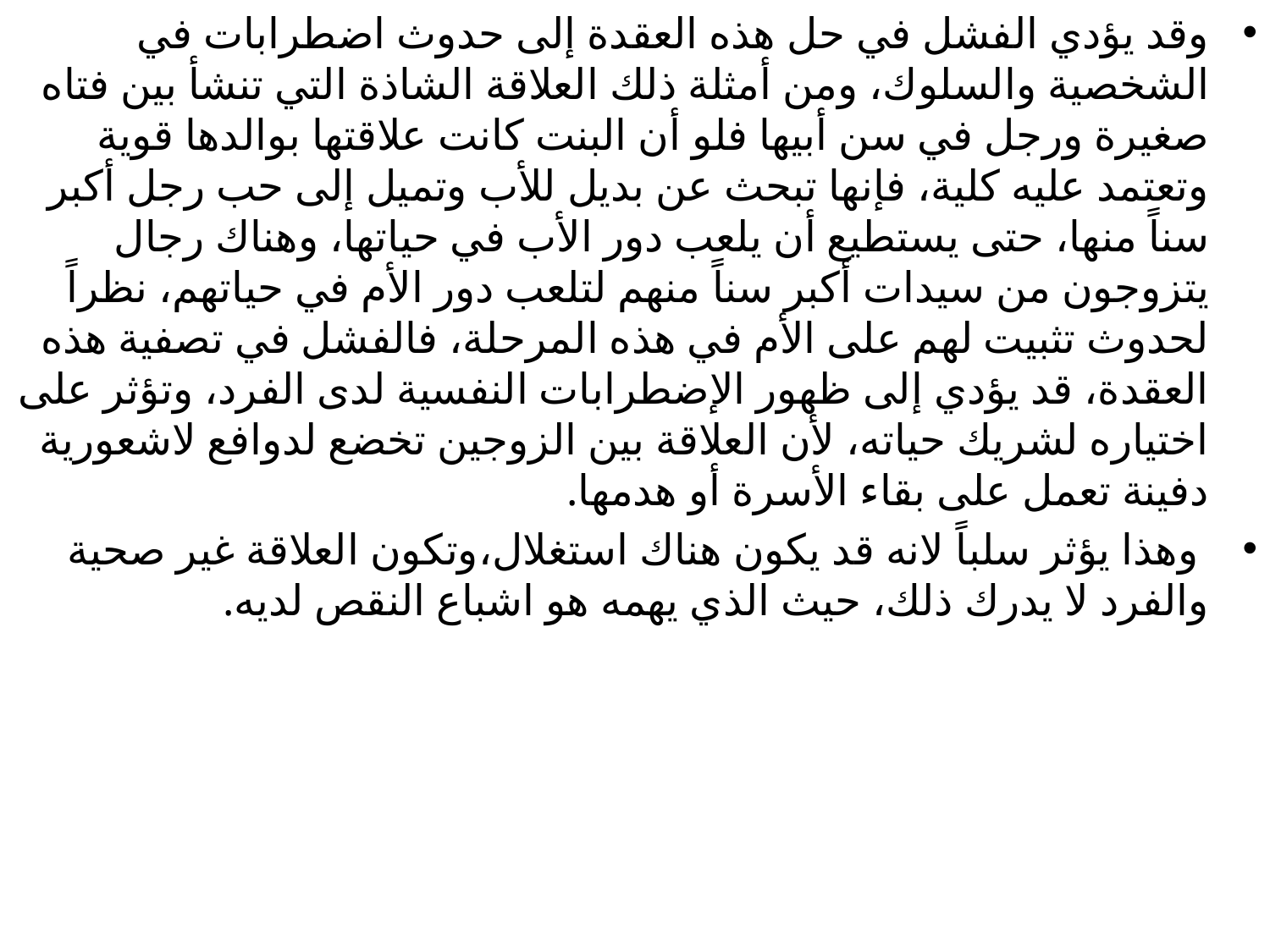

وقد يؤدي الفشل في حل هذه العقدة إلى حدوث اضطرابات في الشخصية والسلوك، ومن أمثلة ذلك العلاقة الشاذة التي تنشأ بين فتاه صغيرة ورجل في سن أبيها فلو أن البنت كانت علاقتها بوالدها قوية وتعتمد عليه كلية، فإنها تبحث عن بديل للأب وتميل إلى حب رجل أكبر سناً منها، حتى يستطيع أن يلعب دور الأب في حياتها، وهناك رجال يتزوجون من سيدات أكبر سناً منهم لتلعب دور الأم في حياتهم، نظراً لحدوث تثبيت لهم على الأم في هذه المرحلة، فالفشل في تصفية هذه العقدة، قد يؤدي إلى ظهور الإضطرابات النفسية لدى الفرد، وتؤثر على اختياره لشريك حياته، لأن العلاقة بين الزوجين تخضع لدوافع لاشعورية دفينة تعمل على بقاء الأسرة أو هدمها.
 وهذا يؤثر سلباً لانه قد يكون هناك استغلال،وتكون العلاقة غير صحية والفرد لا يدرك ذلك، حيث الذي يهمه هو اشباع النقص لديه.